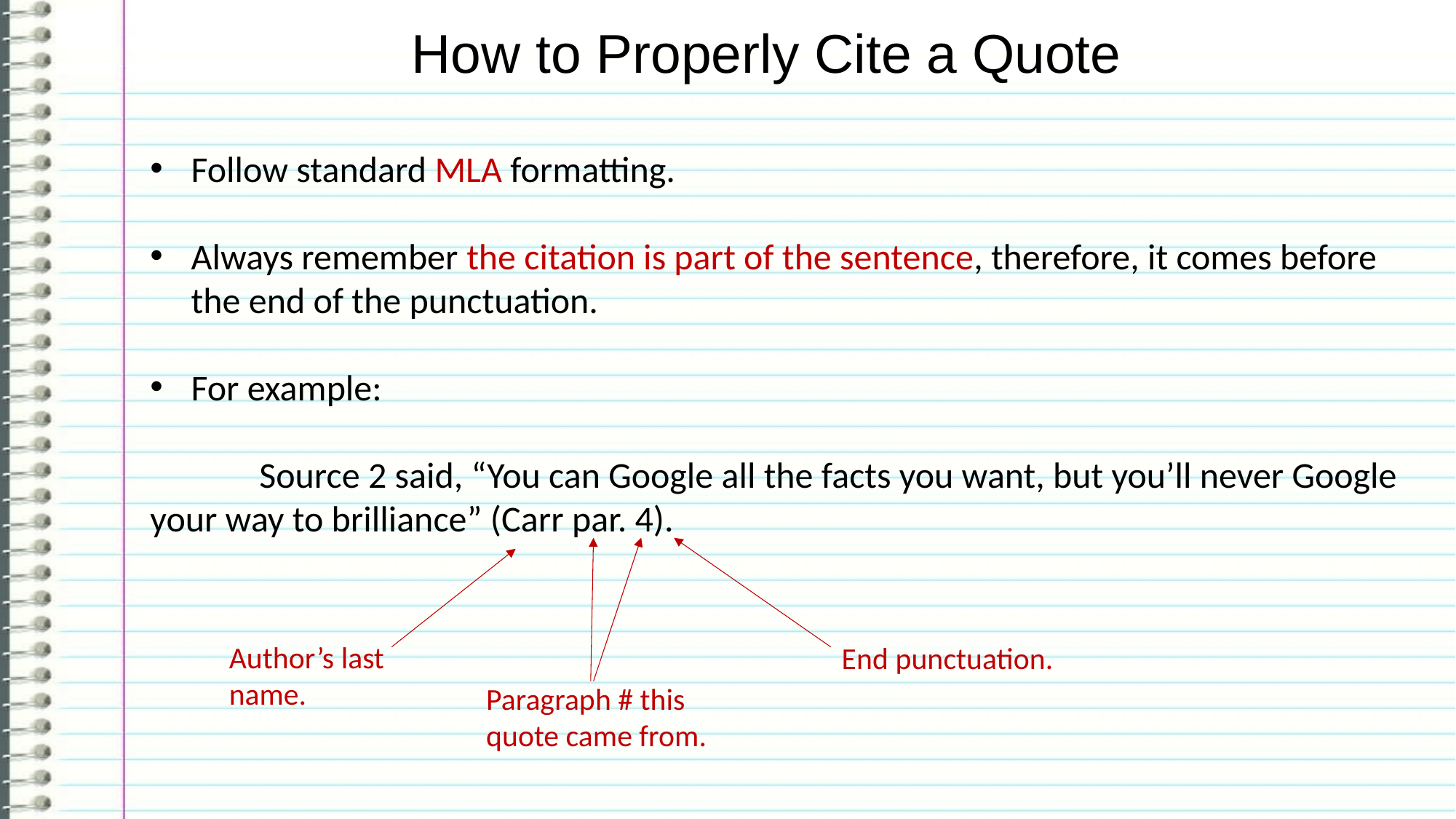

How to Properly Cite a Quote
Follow standard MLA formatting.

Always remember the citation is part of the sentence, therefore, it comes before the end of the punctuation.

For example:

	Source 2 said, “You can Google all the facts you want, but you’ll never Google your way to brilliance” (Carr par. 4).
Author’s last name.
End punctuation.
Paragraph # this quote came from.